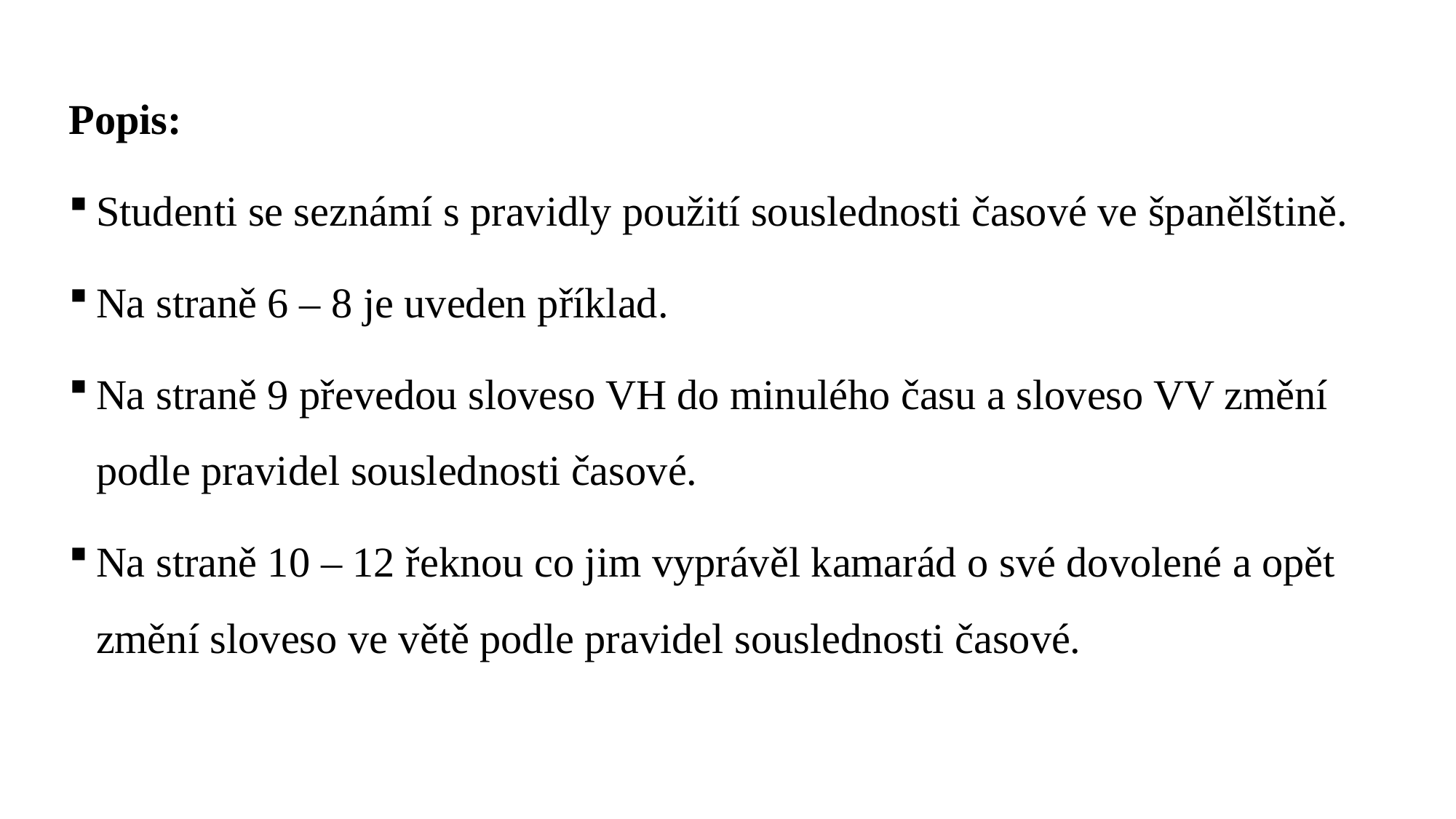

Popis:
Studenti se seznámí s pravidly použití souslednosti časové ve španělštině.
Na straně 6 – 8 je uveden příklad.
Na straně 9 převedou sloveso VH do minulého času a sloveso VV změní podle pravidel souslednosti časové.
Na straně 10 – 12 řeknou co jim vyprávěl kamarád o své dovolené a opět změní sloveso ve větě podle pravidel souslednosti časové.